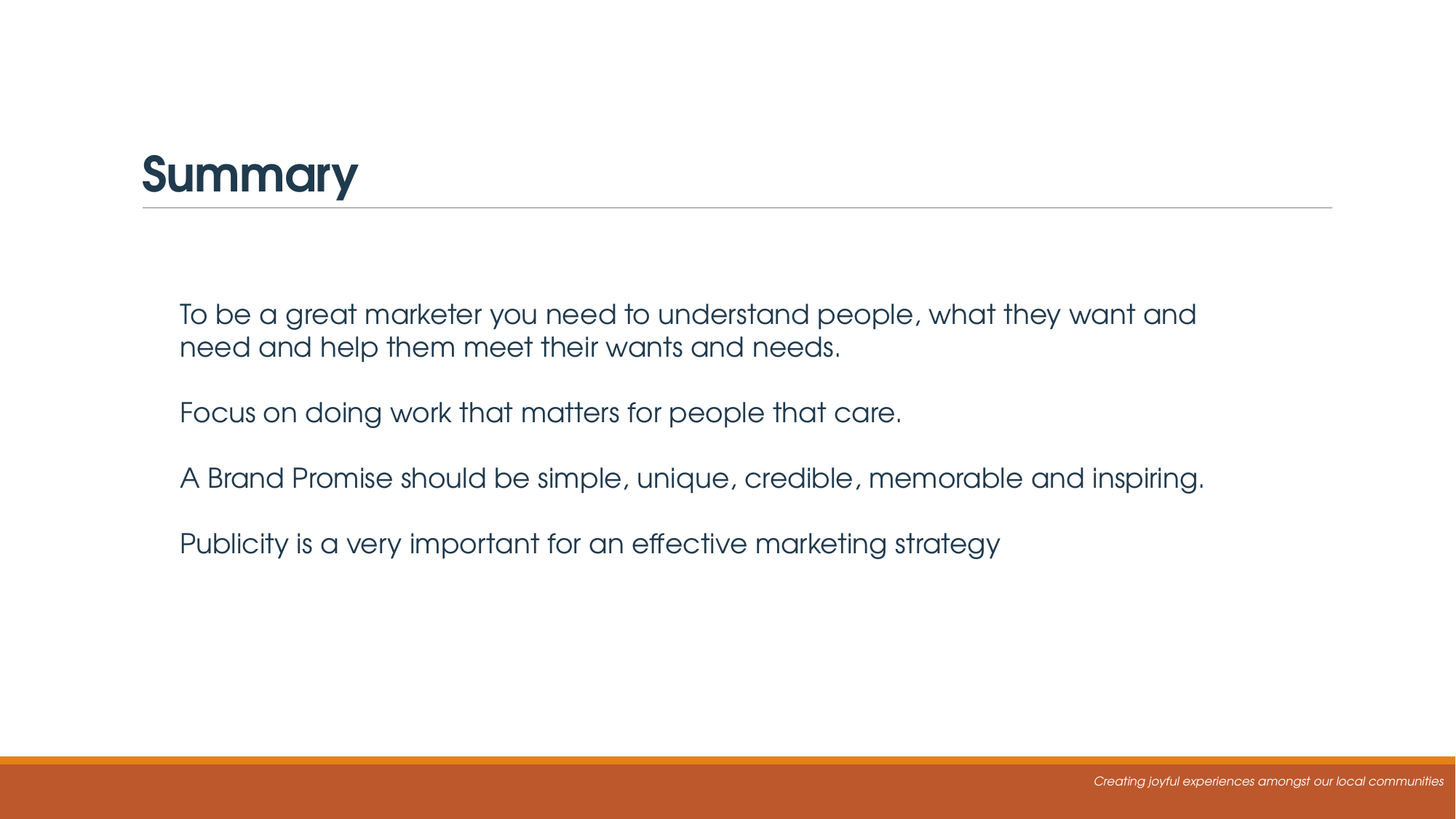

# Summary
To be a great marketer you need to understand people, what they want and need and help them meet their wants and needs.

Focus on doing work that matters for people that care.

A Brand Promise should be simple, unique, credible, memorable and inspiring.

Publicity is a very important for an effective marketing strategy

Creating joyful experiences amongst our local communities